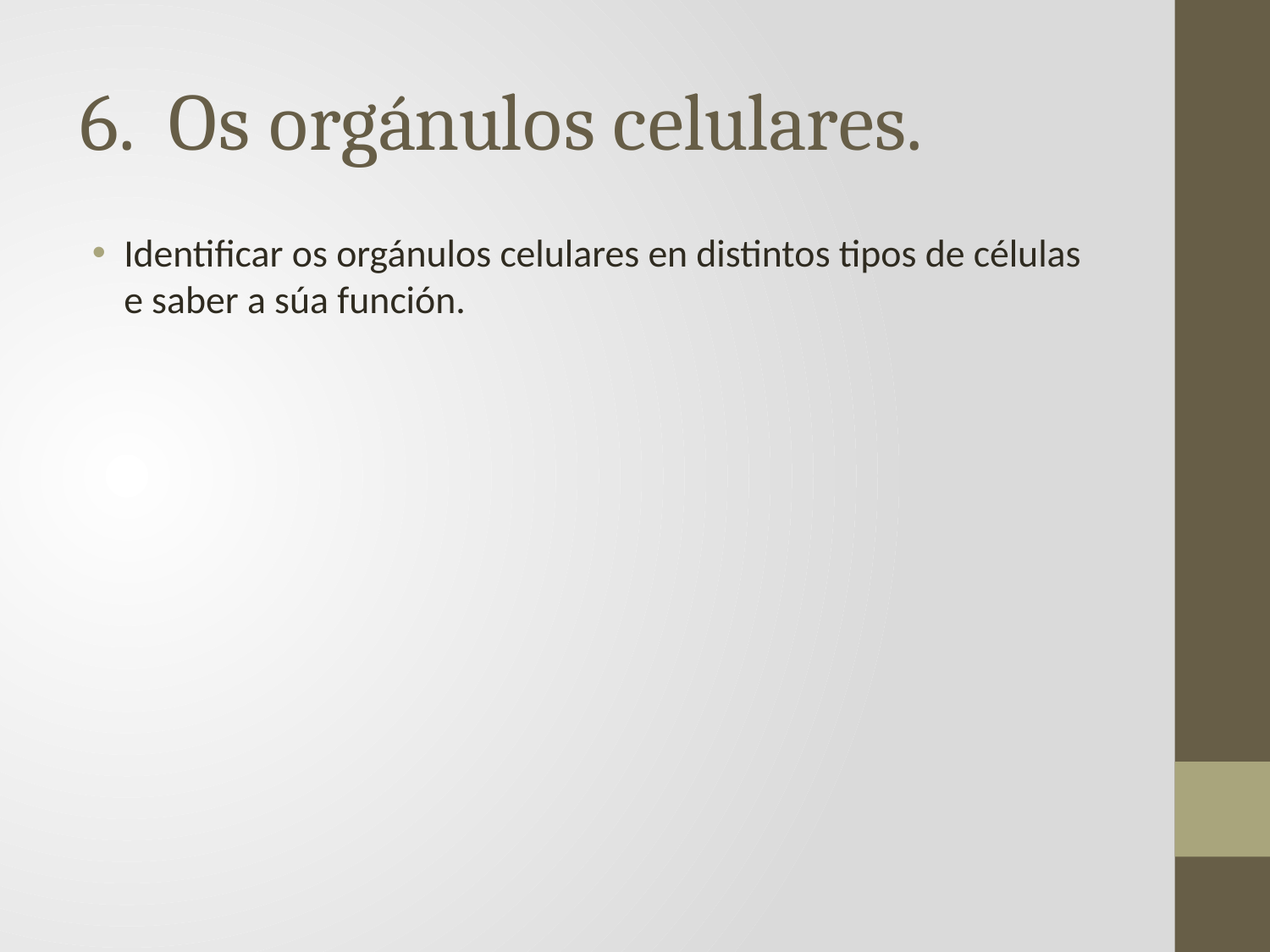

# 6.  Os orgánulos celulares.
Identificar os orgánulos celulares en distintos tipos de células e saber a súa función.